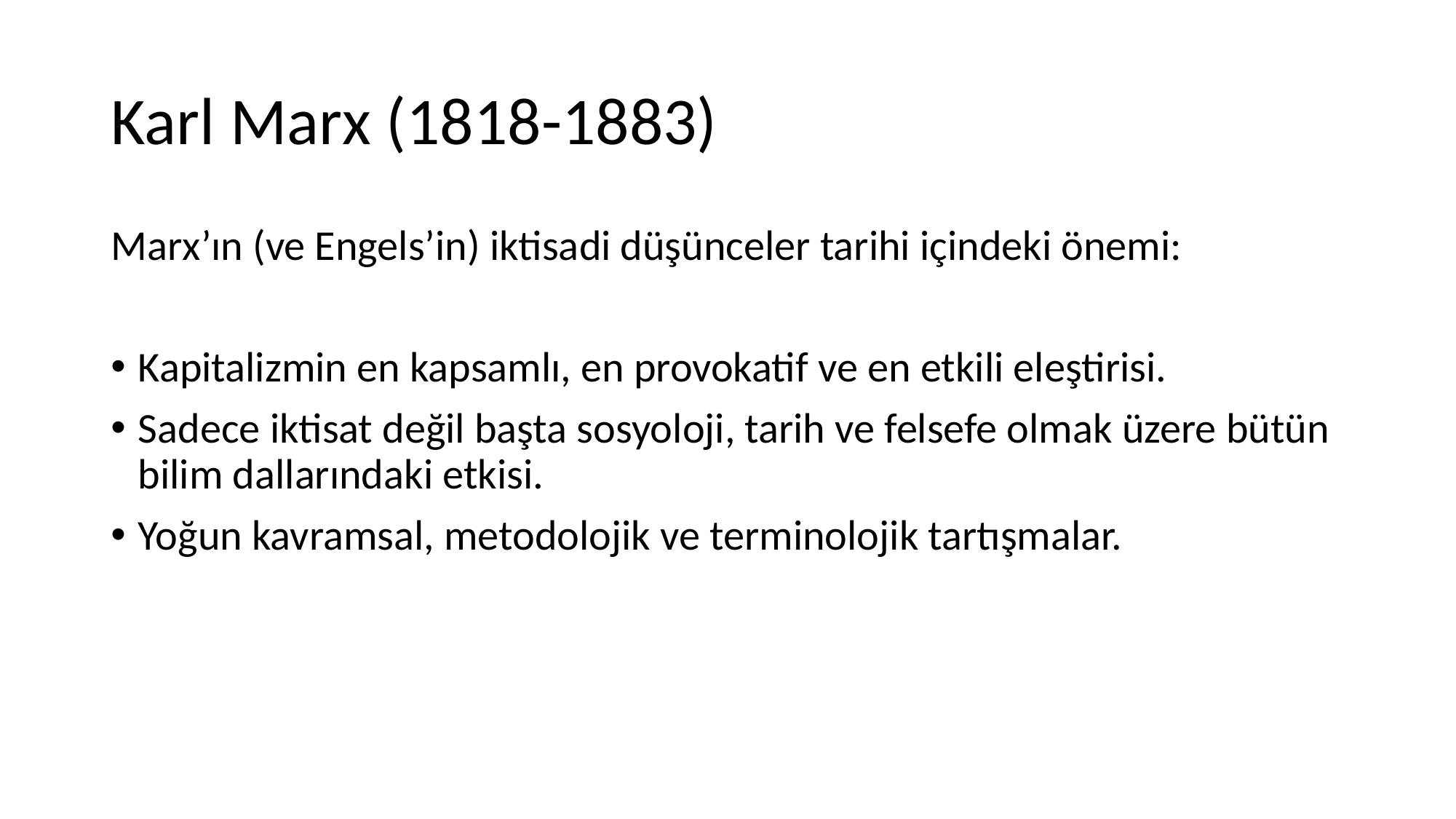

# Karl Marx (1818-1883)
Marx’ın (ve Engels’in) iktisadi düşünceler tarihi içindeki önemi:

Kapitalizmin en kapsamlı, en provokatif ve en etkili eleştirisi.
Sadece iktisat değil başta sosyoloji, tarih ve felsefe olmak üzere bütün bilim dallarındaki etkisi.
Yoğun kavramsal, metodolojik ve terminolojik tartışmalar.